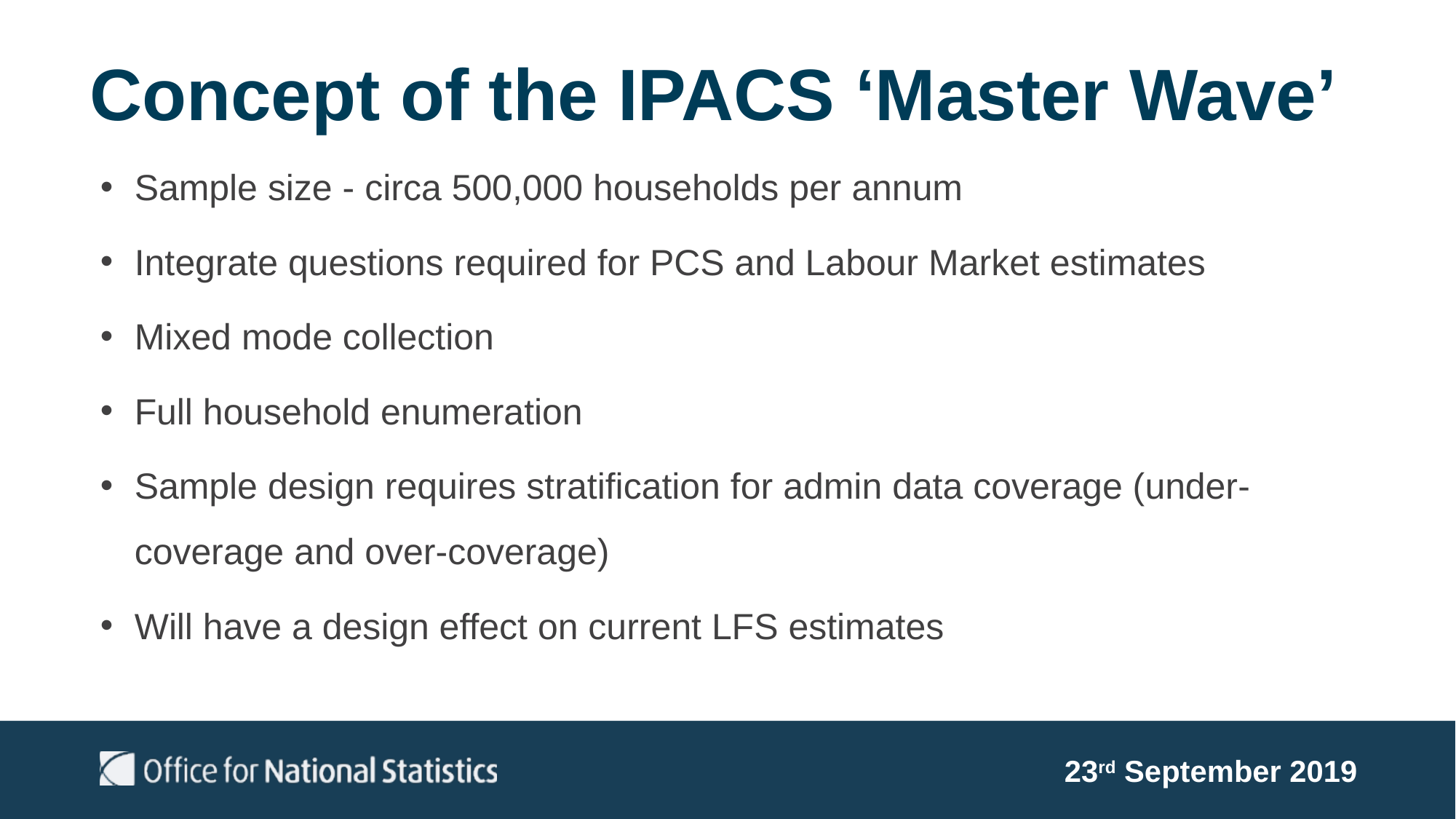

# Concept of the IPACS ‘Master Wave’
Sample size - circa 500,000 households per annum
Integrate questions required for PCS and Labour Market estimates
Mixed mode collection
Full household enumeration
Sample design requires stratification for admin data coverage (under-coverage and over-coverage)
Will have a design effect on current LFS estimates
23rd September 2019